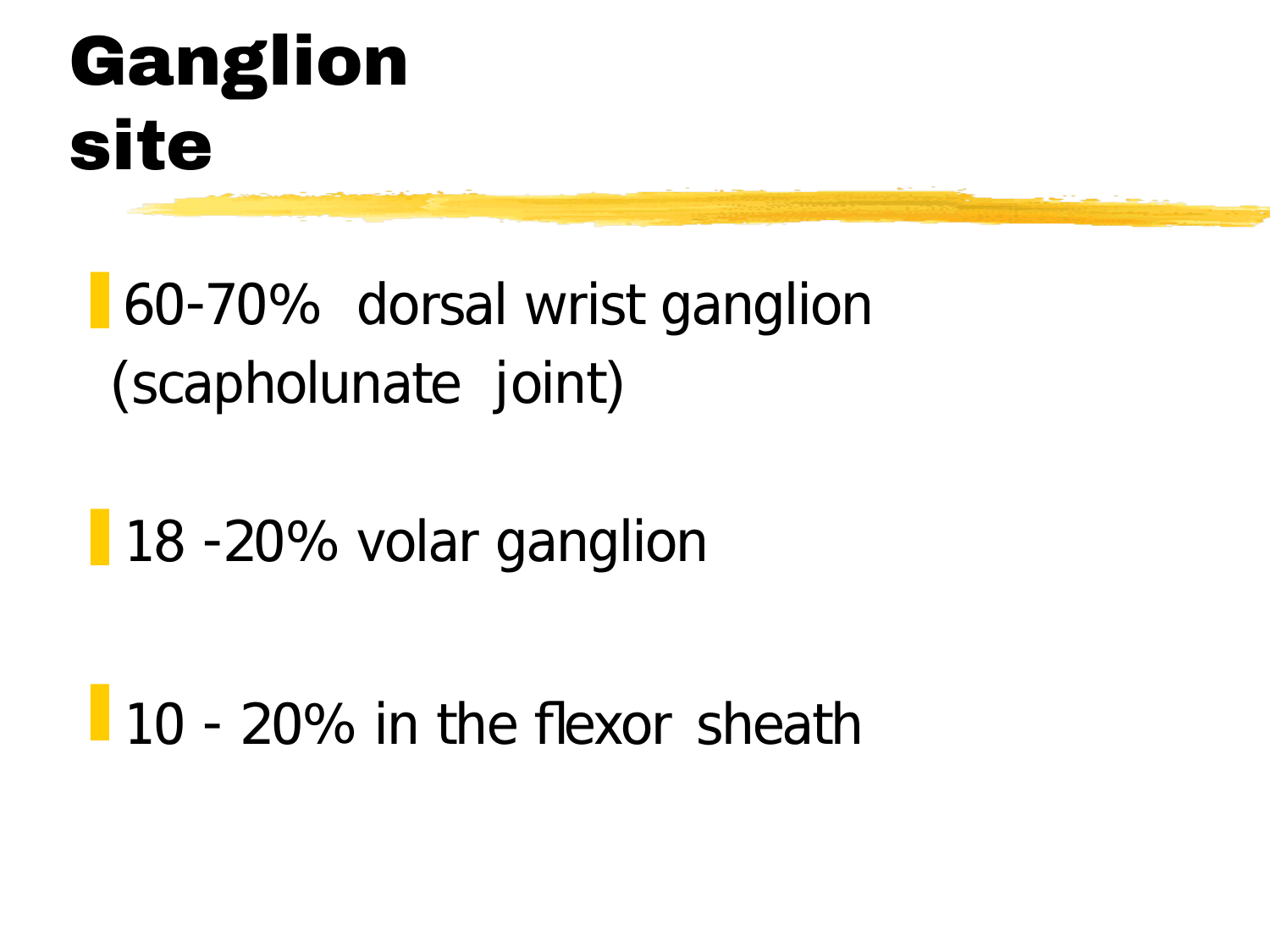

# Ganglion site
60-70%  dorsal wrist ganglion
  (scapholunate  joint)

18 -20% volar ganglion

10 - 20% in the flexor sheath